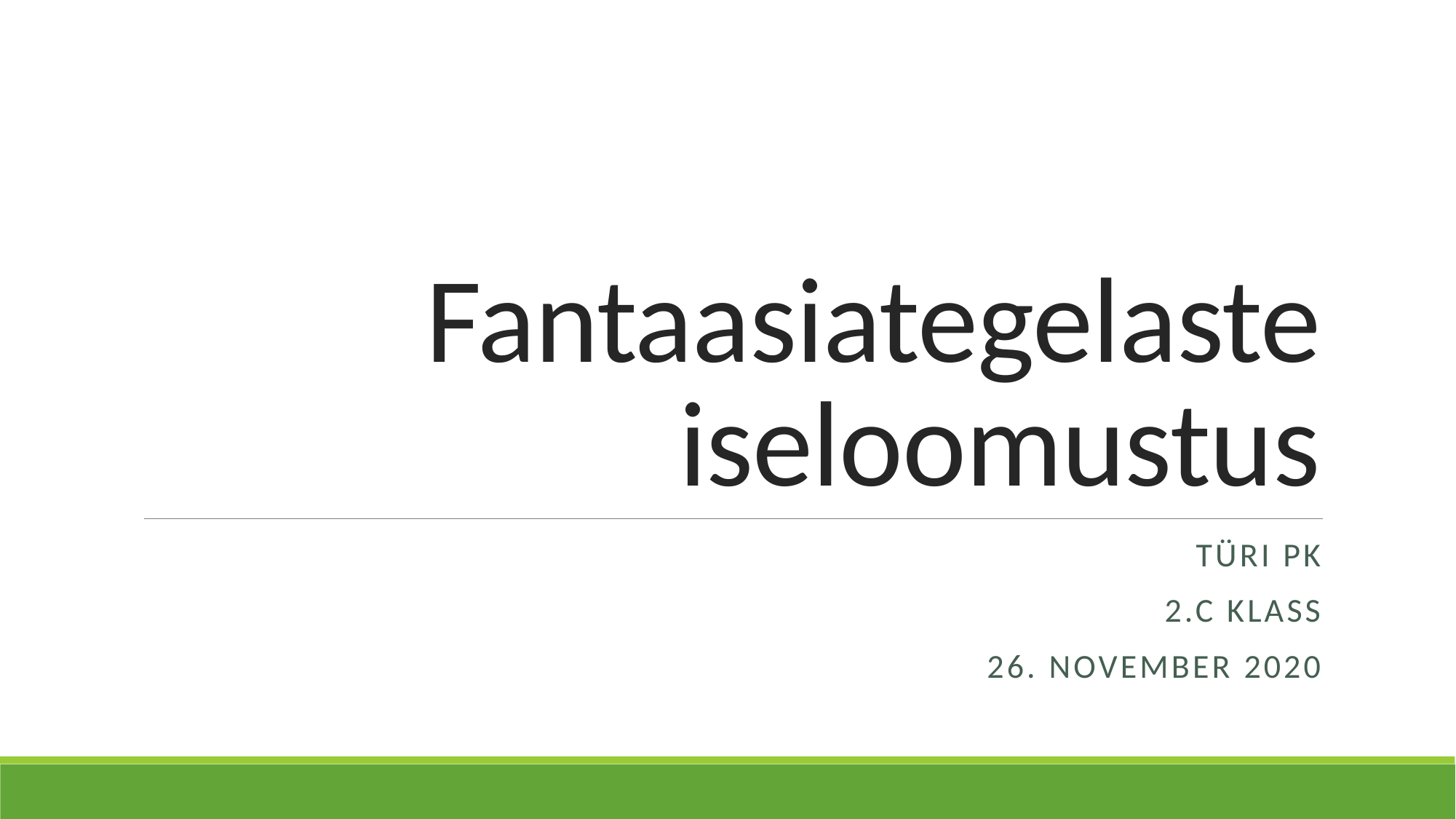

# Fantaasiategelaste iseloomustus
Türi PK
2.C klass
26. November 2020